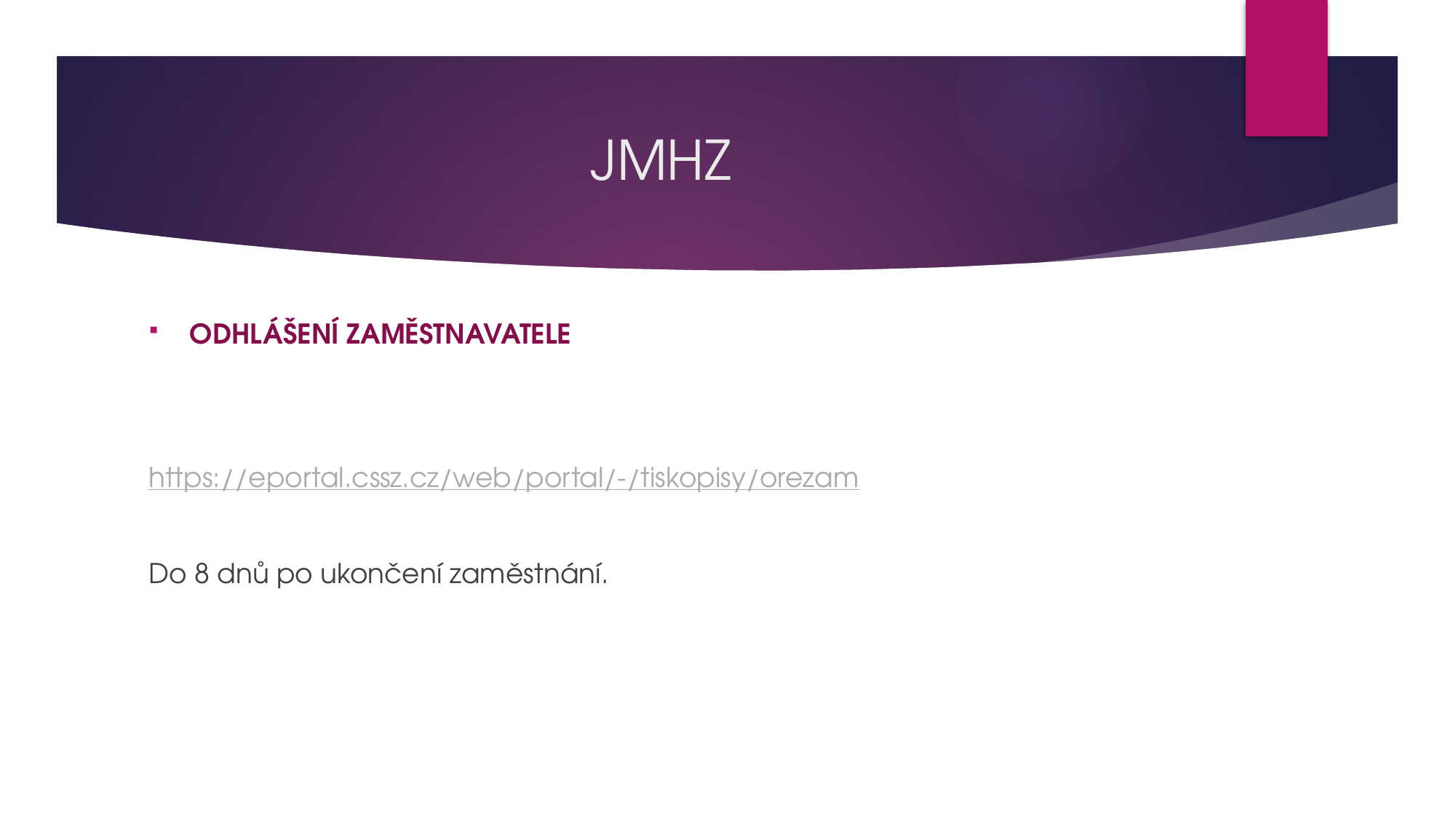

# JMHZ
ODHLÁŠENÍ ZAMĚSTNAVATELE

https://eportal.cssz.cz/web/portal/-/tiskopisy/orezam

Do 8 dnů po ukončení zaměstnání.